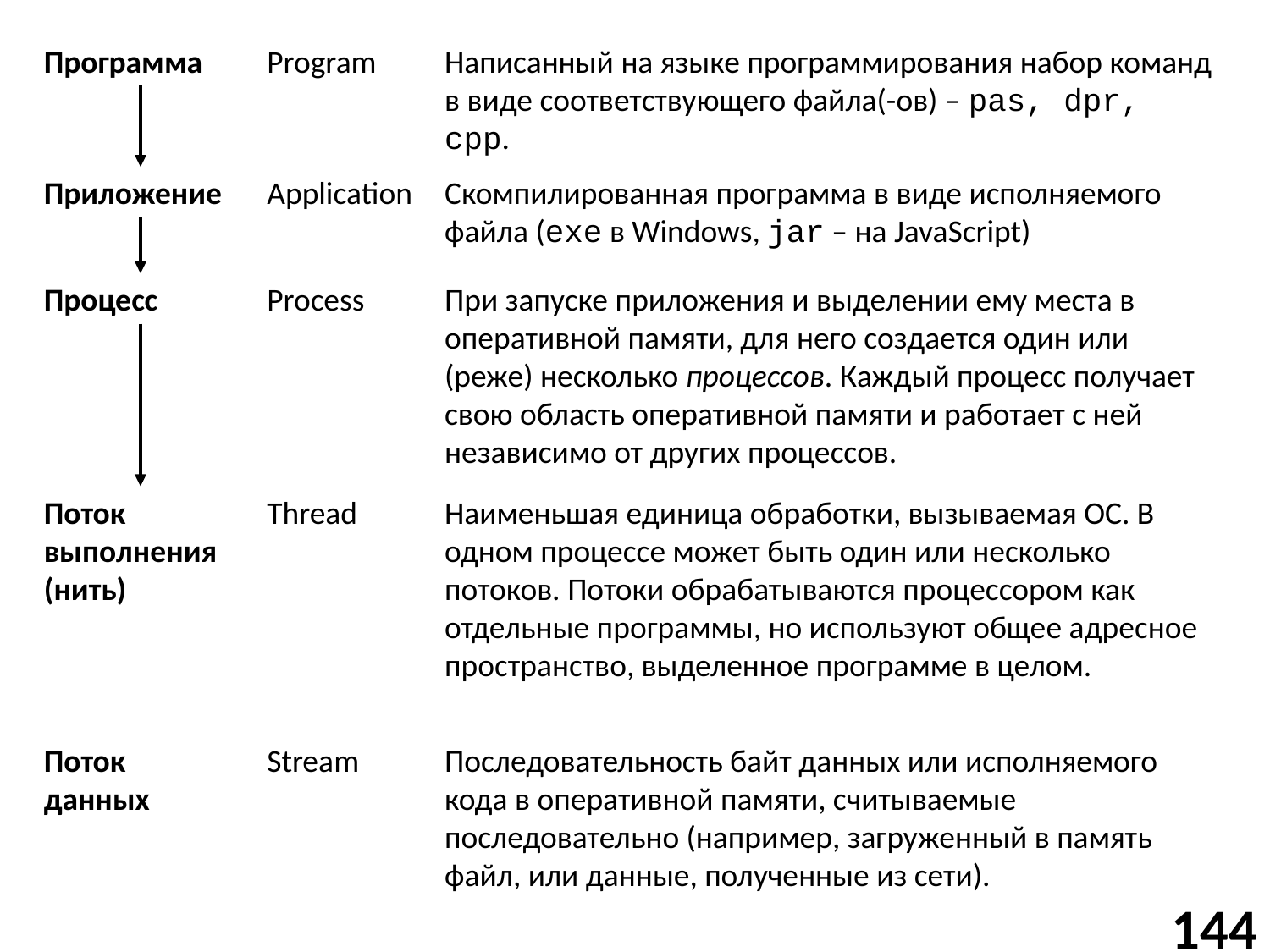

Программа
Program
Написанный на языке программирования набор команд в виде соответствующего файла(-ов) – pas, dpr, cpp.
Приложение
Application
Скомпилированная программа в виде исполняемого файла (exe в Windows, jar – на JavaScript)
Процесс
Process
При запуске приложения и выделении ему места в оперативной памяти, для него создается один или (реже) несколько процессов. Каждый процесс получает свою область оперативной памяти и работает с ней независимо от других процессов.
Поток выполнения (нить)
Thread
Наименьшая единица обработки, вызываемая ОС. В одном процессе может быть один или несколько потоков. Потоки обрабатываются процессором как отдельные программы, но используют общее адресное пространство, выделенное программе в целом.
Поток данных
Stream
Последовательность байт данных или исполняемого кода в оперативной памяти, считываемые последовательно (например, загруженный в память файл, или данные, полученные из сети).
144